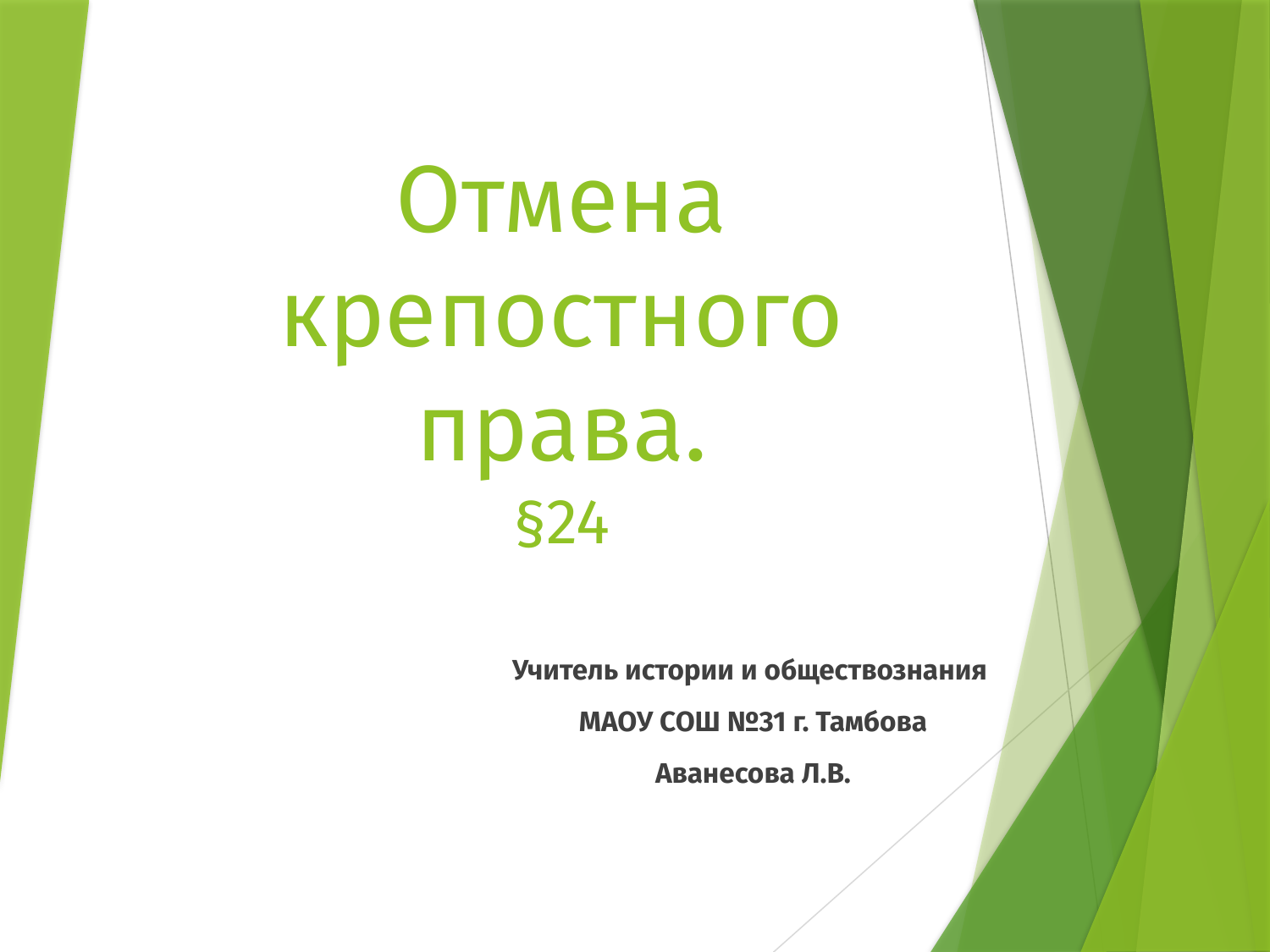

# Отмена крепостного права. §24
Учитель истории и обществознания
 МАОУ СОШ №31 г. Тамбова
 Аванесова Л.В.